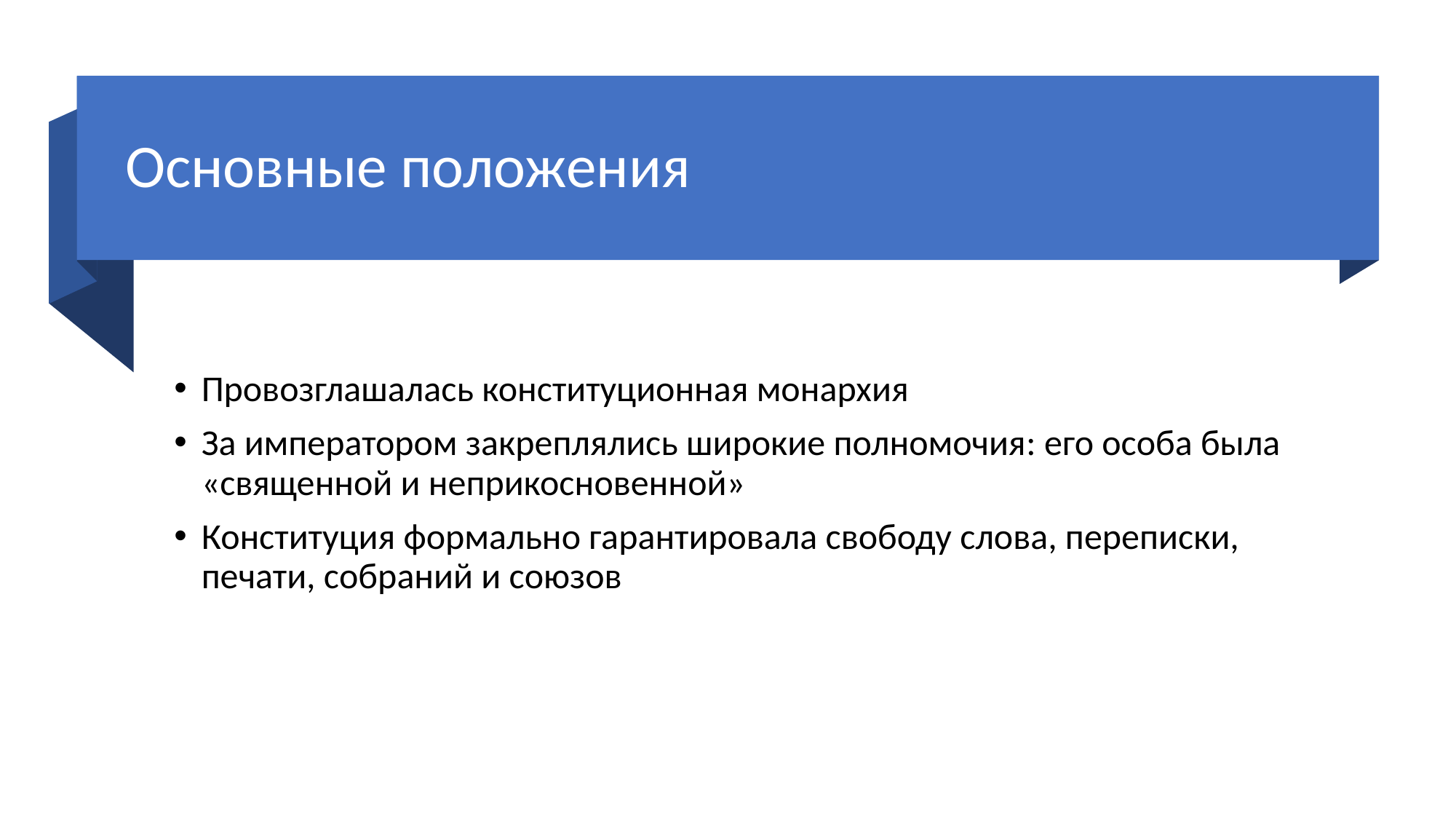

# Основные положения

Провозглашалась конституционная монархия
За императором закреплялись широкие полномочия: его особа была «священной и неприкосновенной»
Конституция формально гарантировала свободу слова, переписки, печати, собраний и союзов